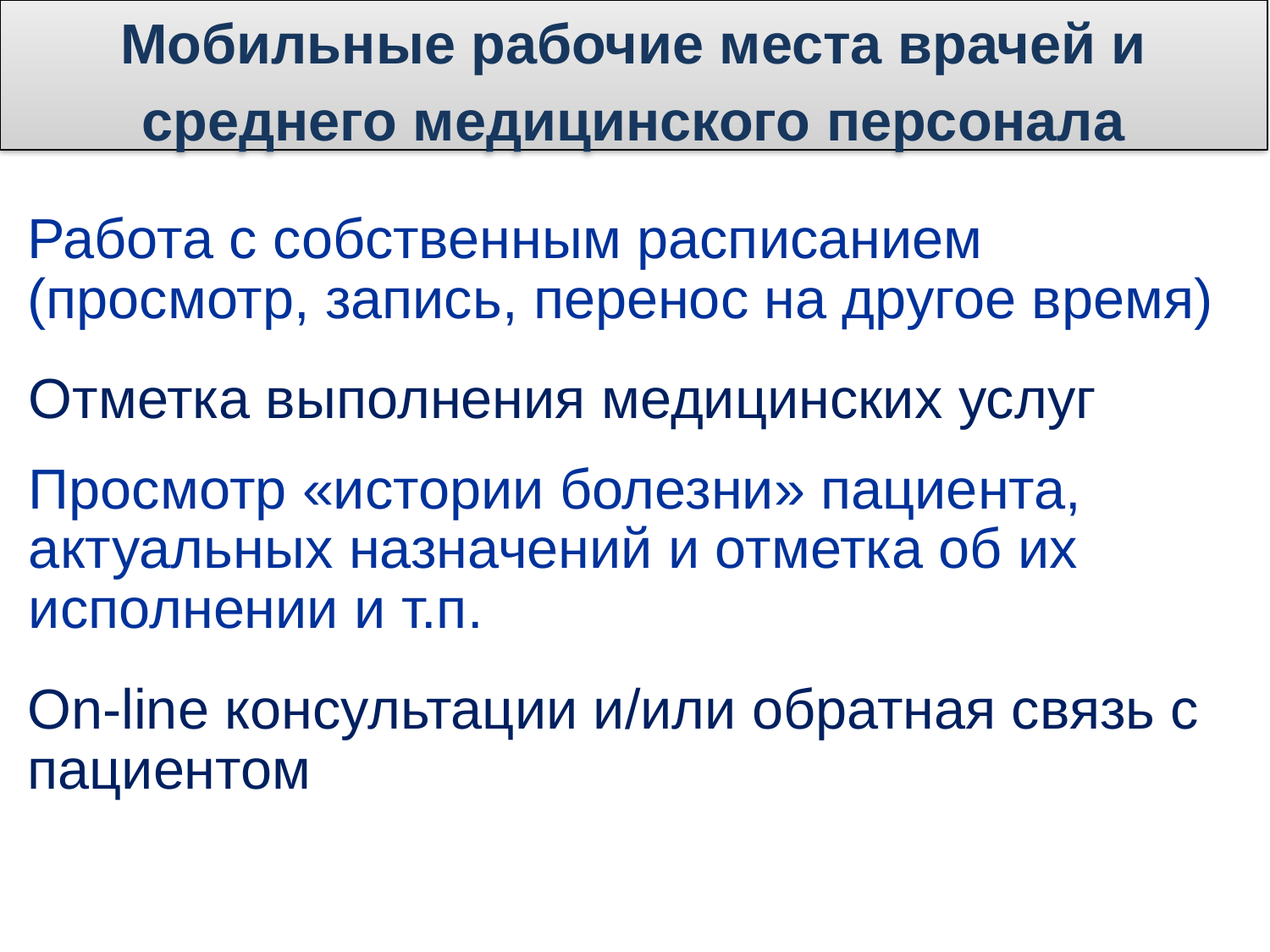

# Мобильные рабочие места врачей и среднего медицинского персонала
Работа с собственным расписанием (просмотр, запись, перенос на другое время)
Отметка выполнения медицинских услуг
Просмотр «истории болезни» пациента, актуальных назначений и отметка об их исполнении и т.п.
On-line консультации и/или обратная связь с пациентом